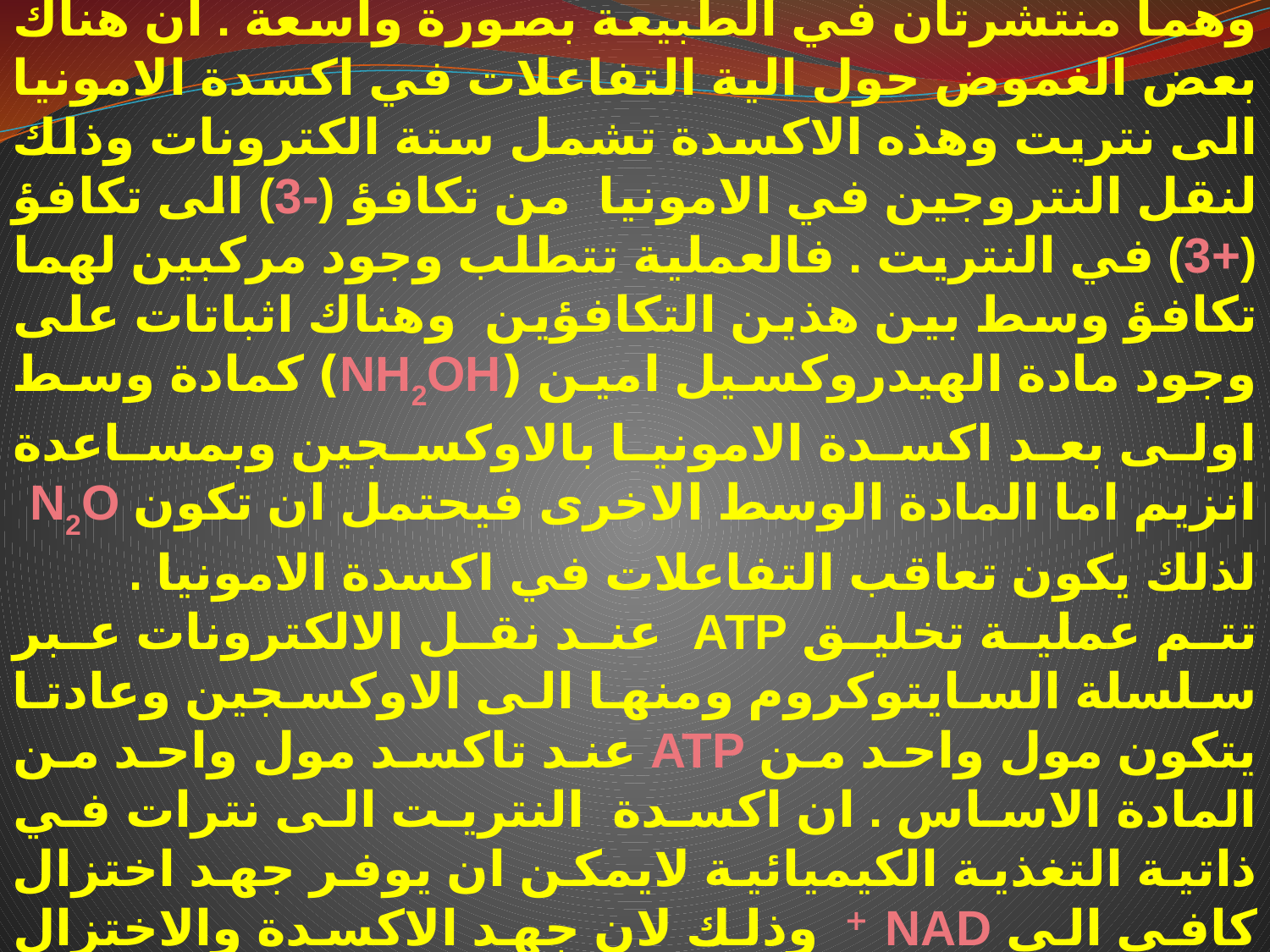

وعادتا يعمل هذان الجنسان من البكتريا على التعاقب وهما منتشرتان في الطبيعة بصورة واسعة . ان هناك بعض الغموض حول الية التفاعلات في اكسدة الامونيا الى نتريت وهذه الاكسدة تشمل ستة الكترونات وذلك لنقل النتروجين في الامونيا  من تكافؤ (-3) الى تكافؤ (+3) في النتريت . فالعملية تتطلب وجود مركبين لهما تكافؤ وسط بين هذين التكافؤين  وهناك اثباتات على وجود مادة الهيدروكسيل امين (NH2OH) كمادة وسط اولى بعد اكسدة الامونيا بالاوكسجين وبمساعدة انزيم اما المادة الوسط الاخرى فيحتمل ان تكون N2O  لذلك يكون تعاقب التفاعلات في اكسدة الامونيا .
تتم عملية تخليق ATP  عند نقل الالكترونات عبر سلسلة السايتوكروم ومنها الى الاوكسجين وعادتا يتكون مول واحد من ATP عند تاكسد مول واحد من المادة الاساس . ان اكسدة  النتريت الى نترات في ذاتية التغذية الكيميائية لايمكن ان يوفر جهد اختزال كافي الى NAD +   وذلك لان جهد الاكسدة والاختزال لزوج NO2 / NO3 اعلى من جهد الاكسدة والاختزال لزوج   NADH / NAD + .